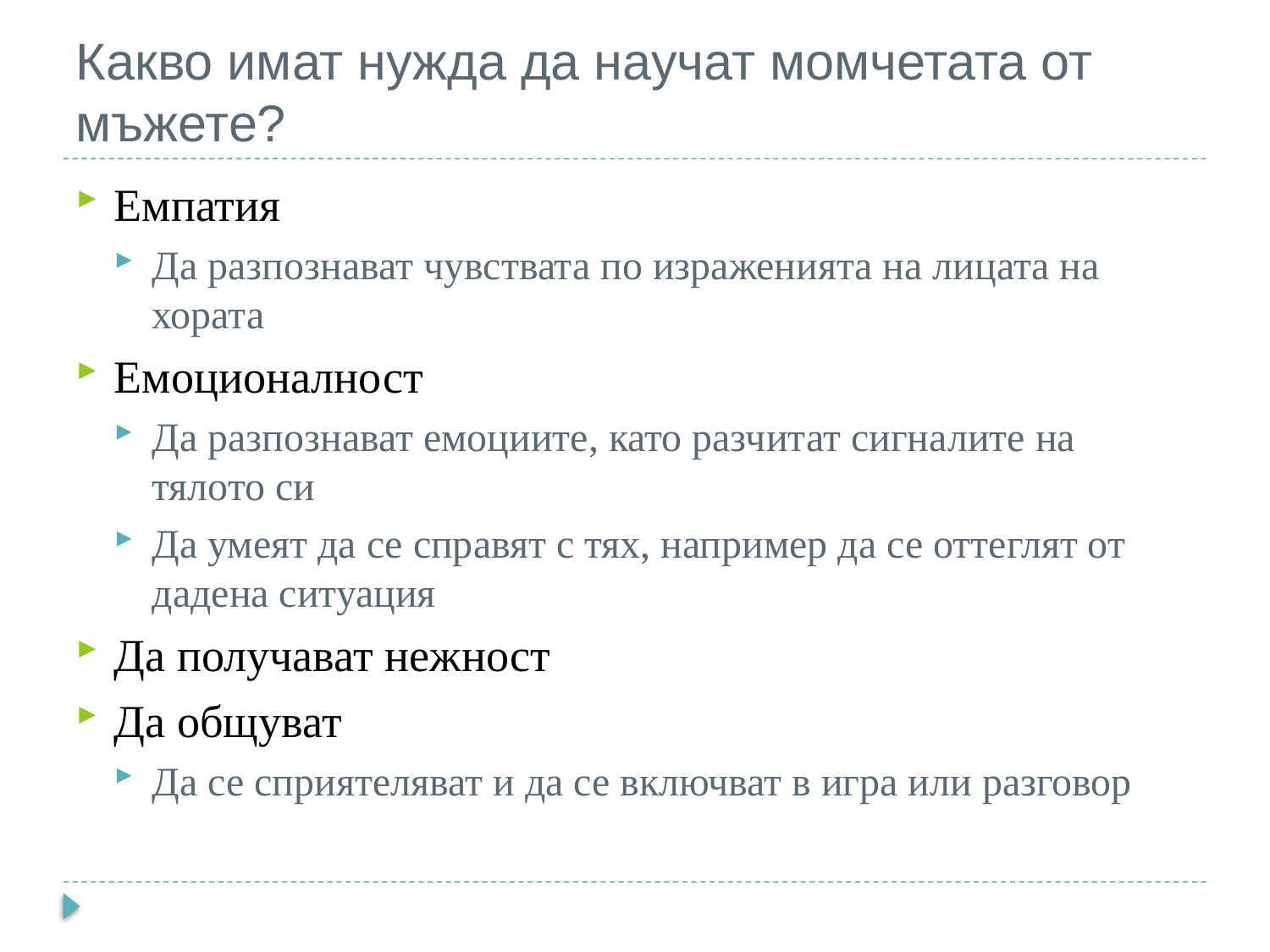

# Какво имат нужда да научат момчетата от мъжете?
Емпатия
Да разпознават чувствата по израженията на лицата на хората
Емоционалност
Да разпознават емоциите, като разчитат сигналите на тялото си
Да умеят да се справят с тях, например да се оттеглят от дадена ситуация
Да получават нежност
Да общуват
Да се сприятеляват и да се включват в игра или разговор